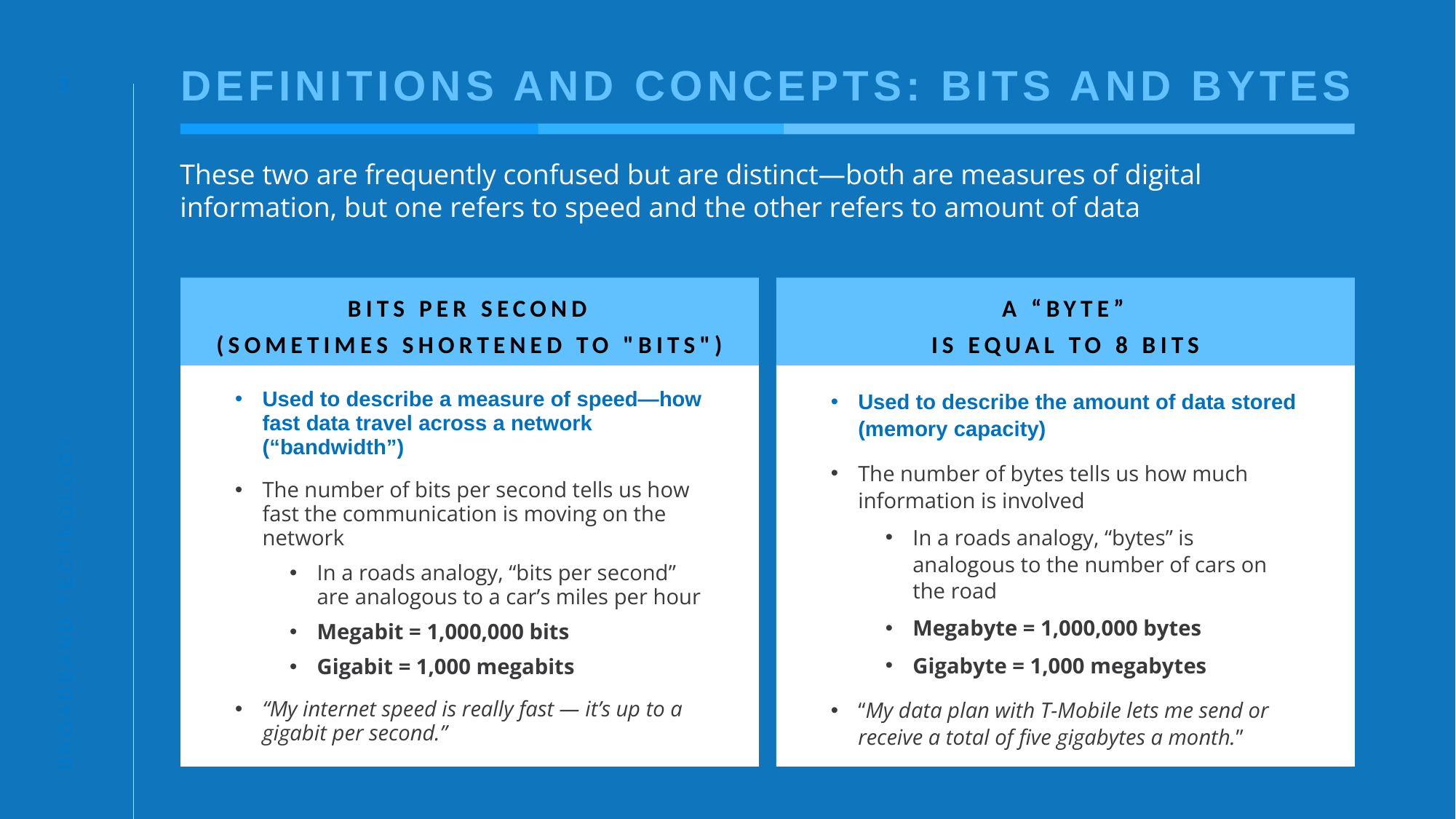

# DEFINITIONS AND CONCEPTS: BITS AND BYTES
3
These two are frequently confused but are distinct—both are measures of digital information, but one refers to speed and the other refers to amount of data
BITS PER SECOND
(SOMETIMES SHORTENED TO "BITS")
A “BYTE”
IS EQUAL TO 8 BITS
Used to describe a measure of speed—how fast data travel across a network (“bandwidth”)
The number of bits per second tells us how fast the communication is moving on the network
In a roads analogy, “bits per second” are analogous to a car’s miles per hour
Megabit = 1,000,000 bits
Gigabit = 1,000 megabits
“My internet speed is really fast — it’s up to a gigabit per second.”
Used to describe the amount of data stored (memory capacity)
The number of bytes tells us how much information is involved
In a roads analogy, “bytes” is analogous to the number of cars on the road
Megabyte = 1,000,000 bytes
Gigabyte = 1,000 megabytes
“My data plan with T-Mobile lets me send or receive a total of five gigabytes a month.”
BROADBAND TECHNOLOGY